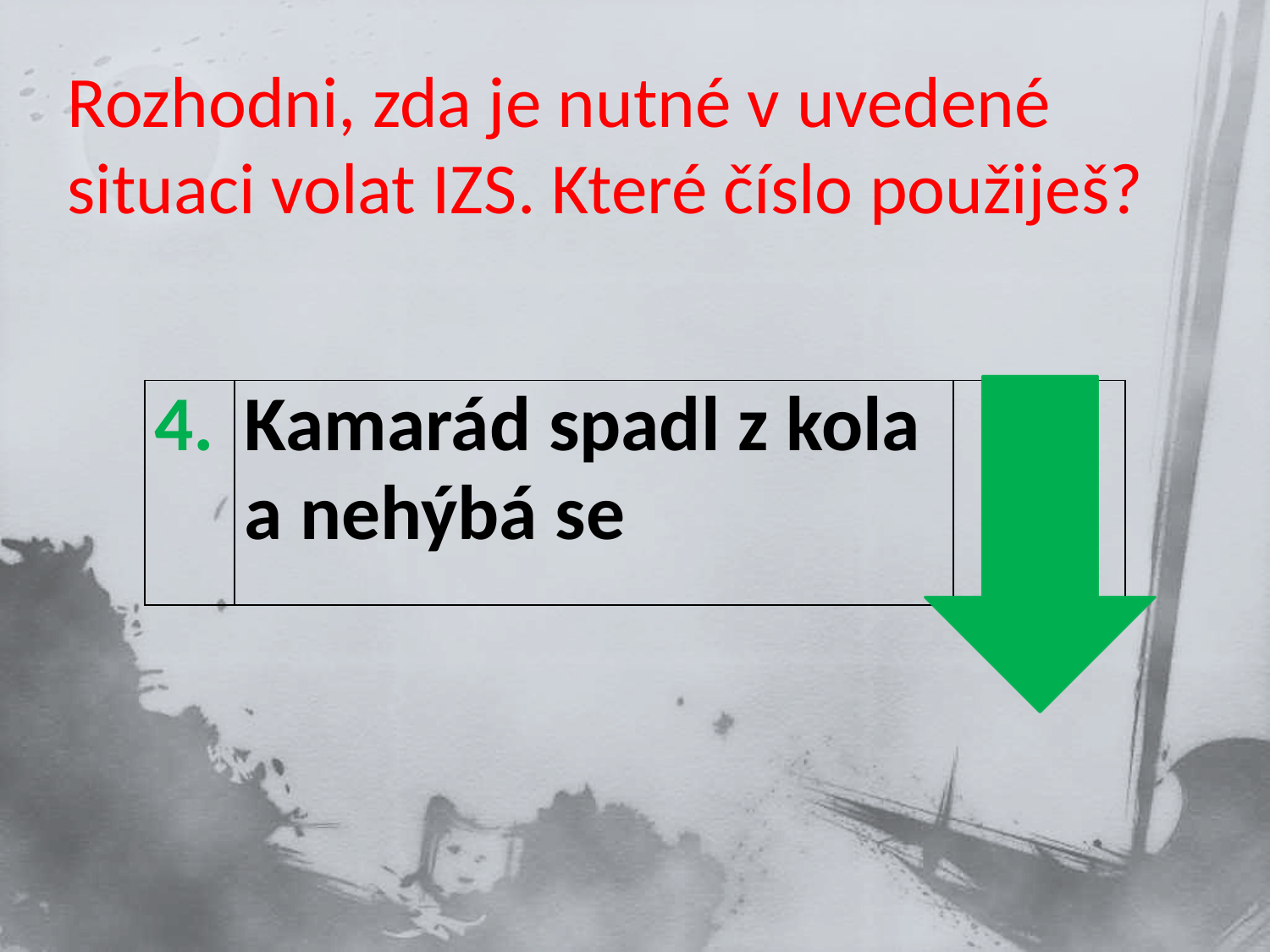

# Rozhodni, zda je nutné v uvedené situaci volat IZS. Které číslo použiješ?

| 4. | Kamarád spadl z kola a nehýbá se | 155 |
| --- | --- | --- |